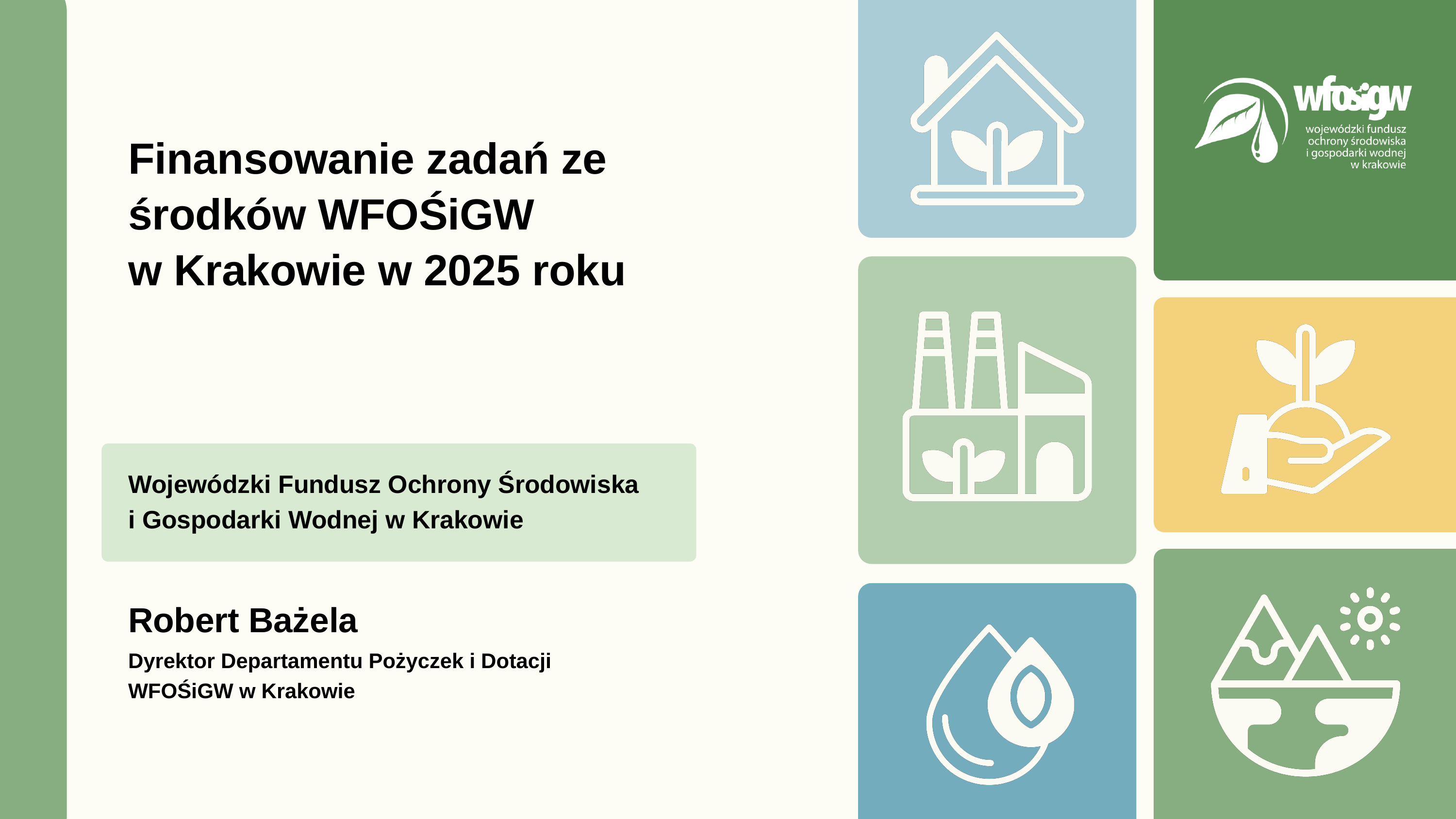

Finansowanie zadań ze środków WFOŚiGW
w Krakowie w 2025 roku

Wojewódzki Fundusz Ochrony Środowiska
i Gospodarki Wodnej w Krakowie

Robert Bażela

Dyrektor Departamentu Pożyczek i Dotacji
WFOŚiGW w Krakowie